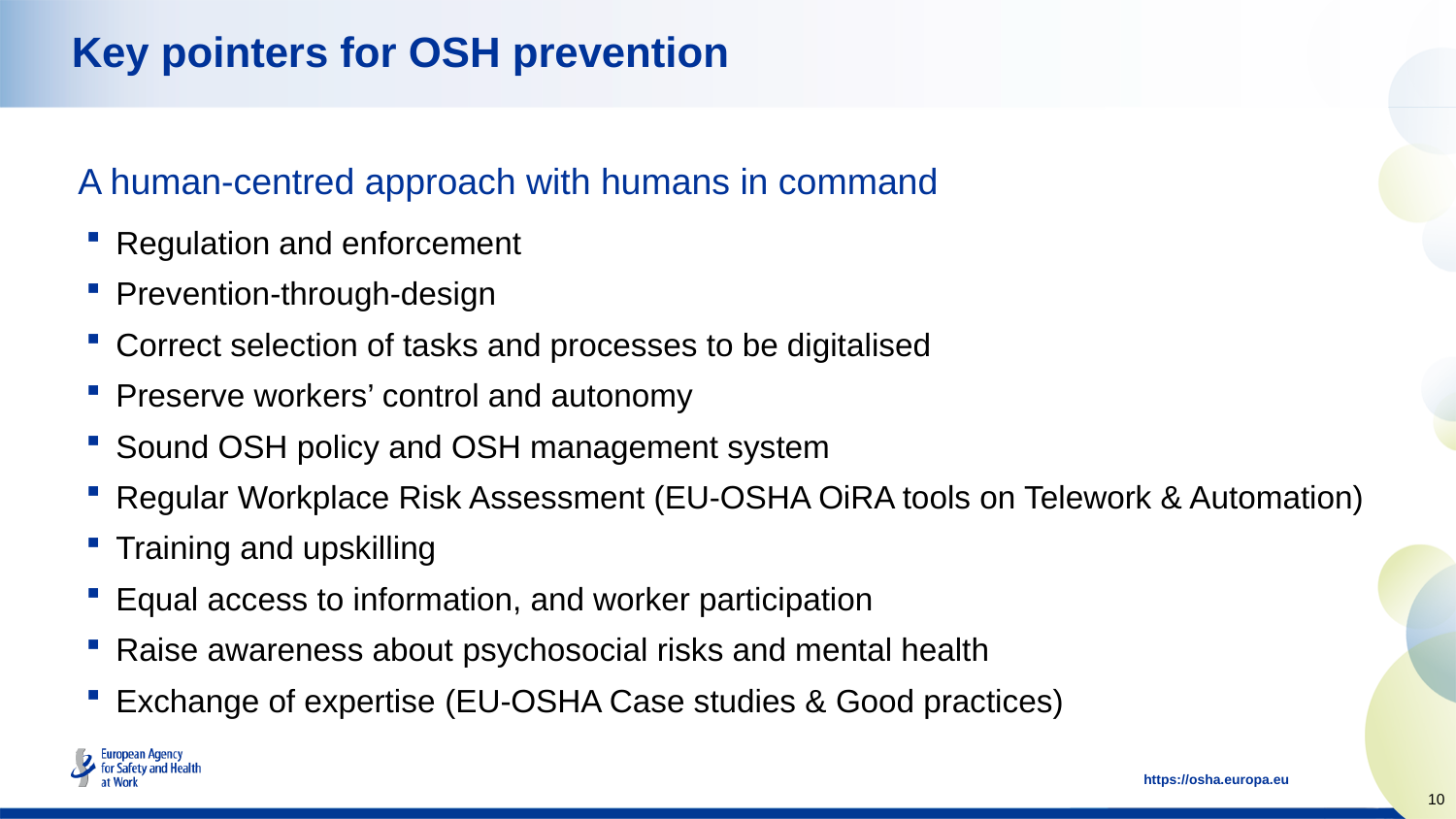

# Key pointers for OSH prevention
A human-centred approach with humans in command
Regulation and enforcement
Prevention-through-design
Correct selection of tasks and processes to be digitalised
Preserve workers’ control and autonomy
Sound OSH policy and OSH management system
Regular Workplace Risk Assessment (EU-OSHA OiRA tools on Telework & Automation)
Training and upskilling
Equal access to information, and worker participation
Raise awareness about psychosocial risks and mental health
Exchange of expertise (EU-OSHA Case studies & Good practices)